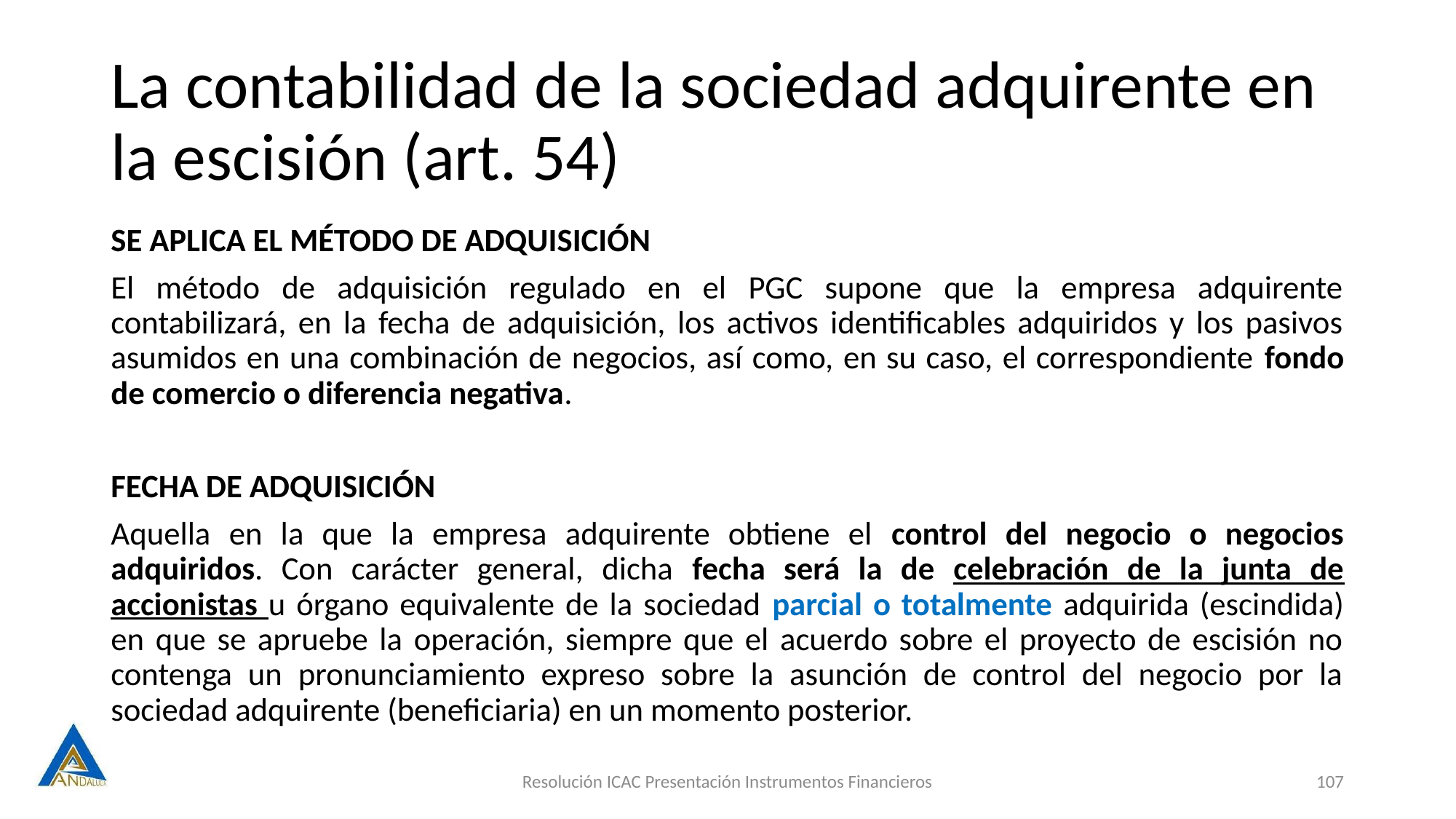

# La contabilidad de la sociedad adquirente en la escisión (art. 54)
SE APLICA EL MÉTODO DE ADQUISICIÓN
El método de adquisición regulado en el PGC supone que la empresa adquirente contabilizará, en la fecha de adquisición, los activos identificables adquiridos y los pasivos asumidos en una combinación de negocios, así como, en su caso, el correspondiente fondo de comercio o diferencia negativa.

FECHA DE ADQUISICIÓN
Aquella en la que la empresa adquirente obtiene el control del negocio o negocios adquiridos. Con carácter general, dicha fecha será la de celebración de la junta de accionistas u órgano equivalente de la sociedad parcial o totalmente adquirida (escindida) en que se apruebe la operación, siempre que el acuerdo sobre el proyecto de escisión no contenga un pronunciamiento expreso sobre la asunción de control del negocio por la sociedad adquirente (beneficiaria) en un momento posterior.

Resolución ICAC Presentación Instrumentos Financieros
107